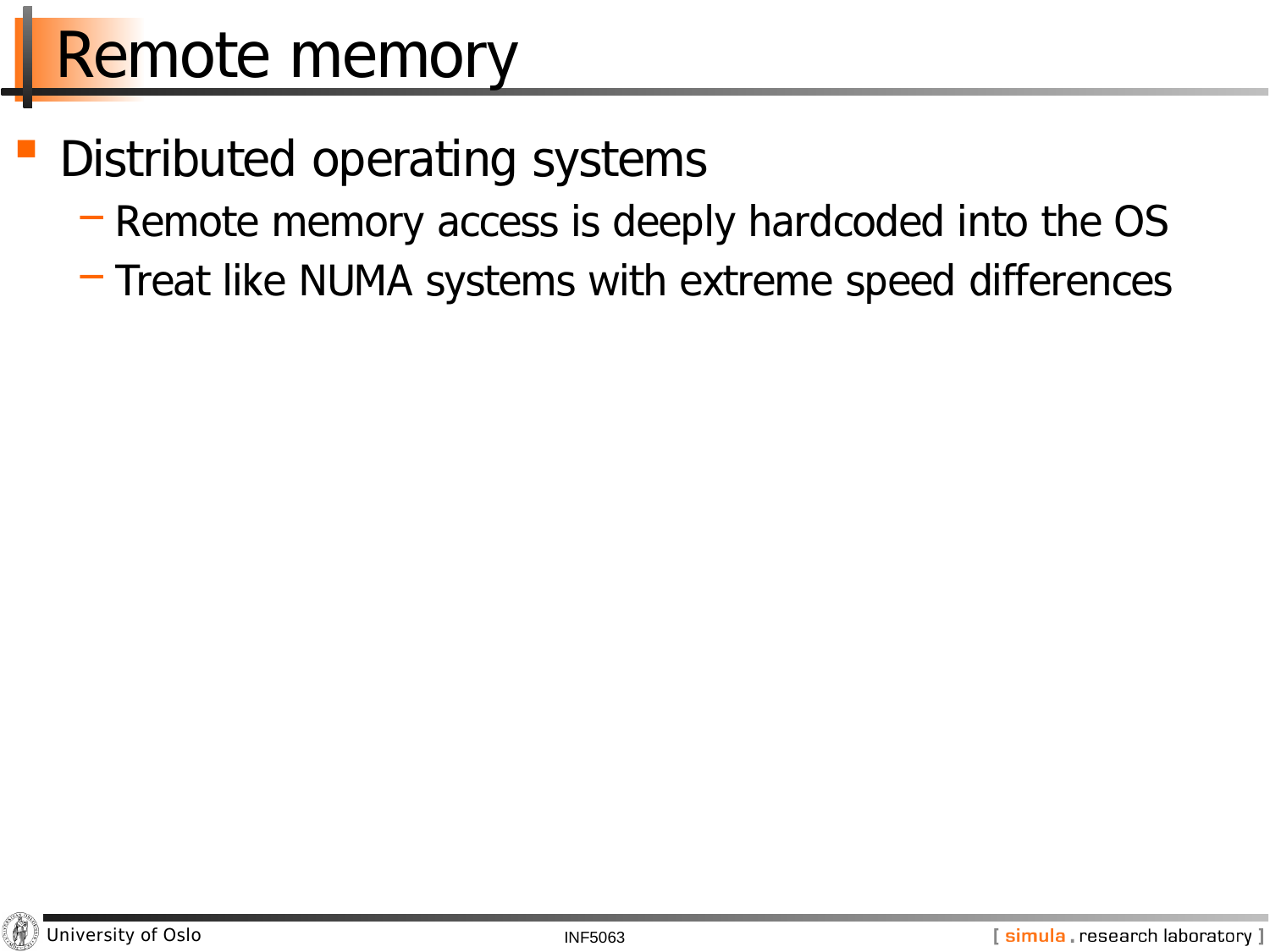

# Remote memory
Distributed operating systems
Remote memory access is deeply hardcoded into the OS
Treat like NUMA systems with extreme speed differences